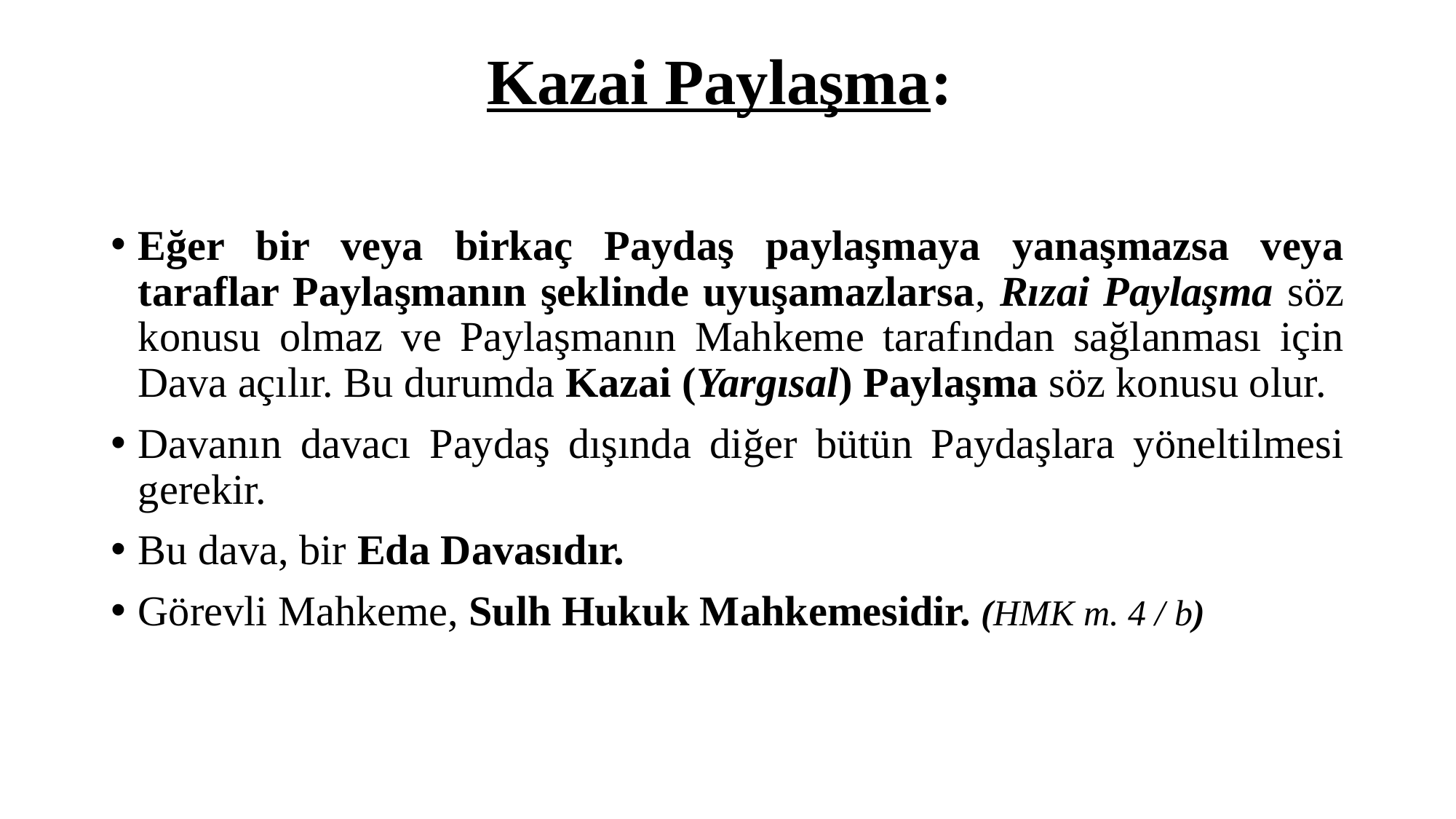

# Kazai Paylaşma:
Eğer bir veya birkaç Paydaş paylaşmaya yanaşmazsa veya taraflar Paylaşmanın şeklinde uyuşamazlarsa, Rızai Paylaşma söz konusu olmaz ve Paylaşmanın Mahkeme tarafından sağlanması için Dava açılır. Bu durumda Kazai (Yargısal) Paylaşma söz konusu olur.
Davanın davacı Paydaş dışında diğer bütün Paydaşlara yöneltilmesi gerekir.
Bu dava, bir Eda Davasıdır.
Görevli Mahkeme, Sulh Hukuk Mahkemesidir. (HMK m. 4 / b)